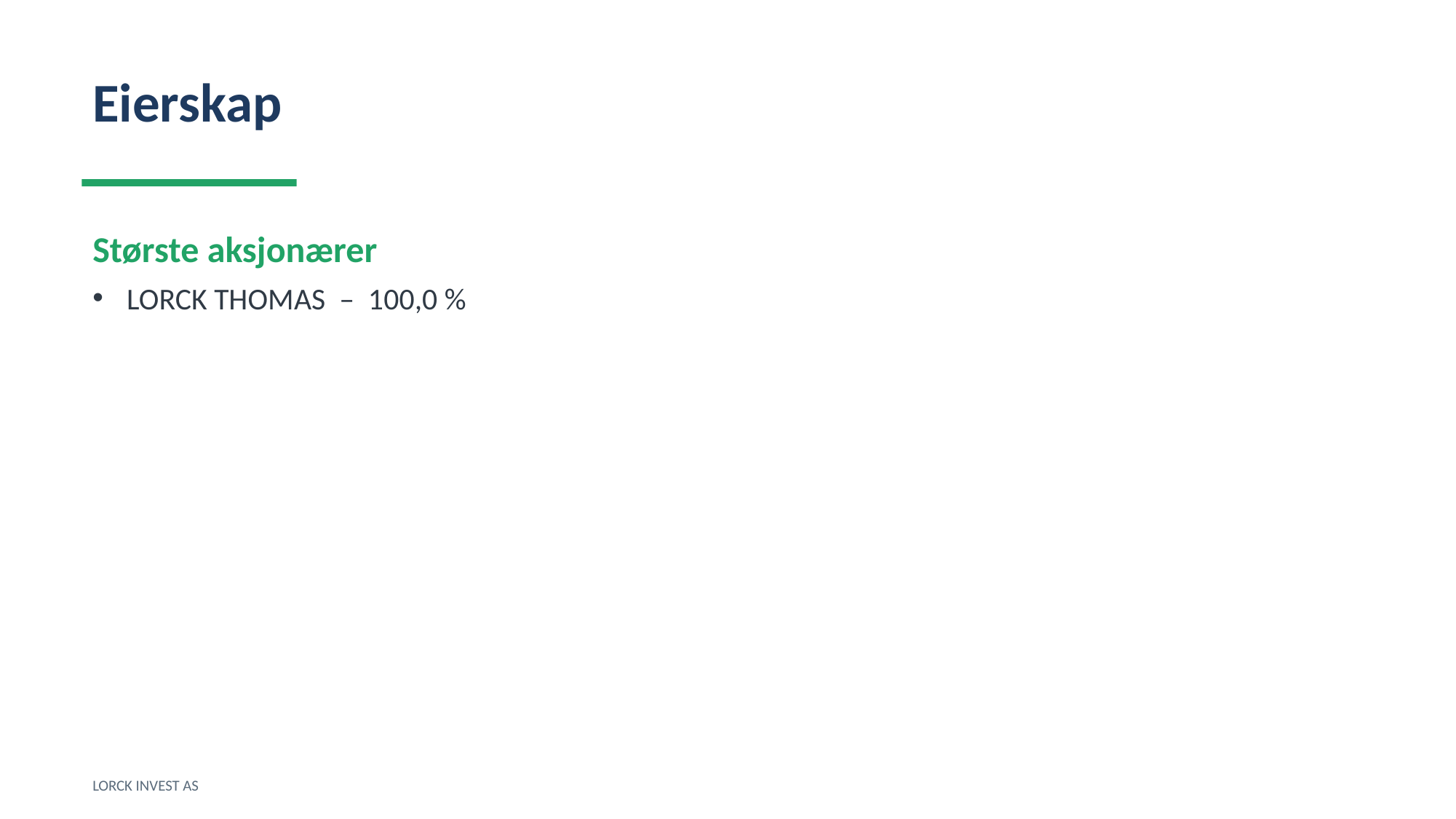

Eierskap

Største aksjonærer
LORCK THOMAS  –  100,0 %
LORCK INVEST AS